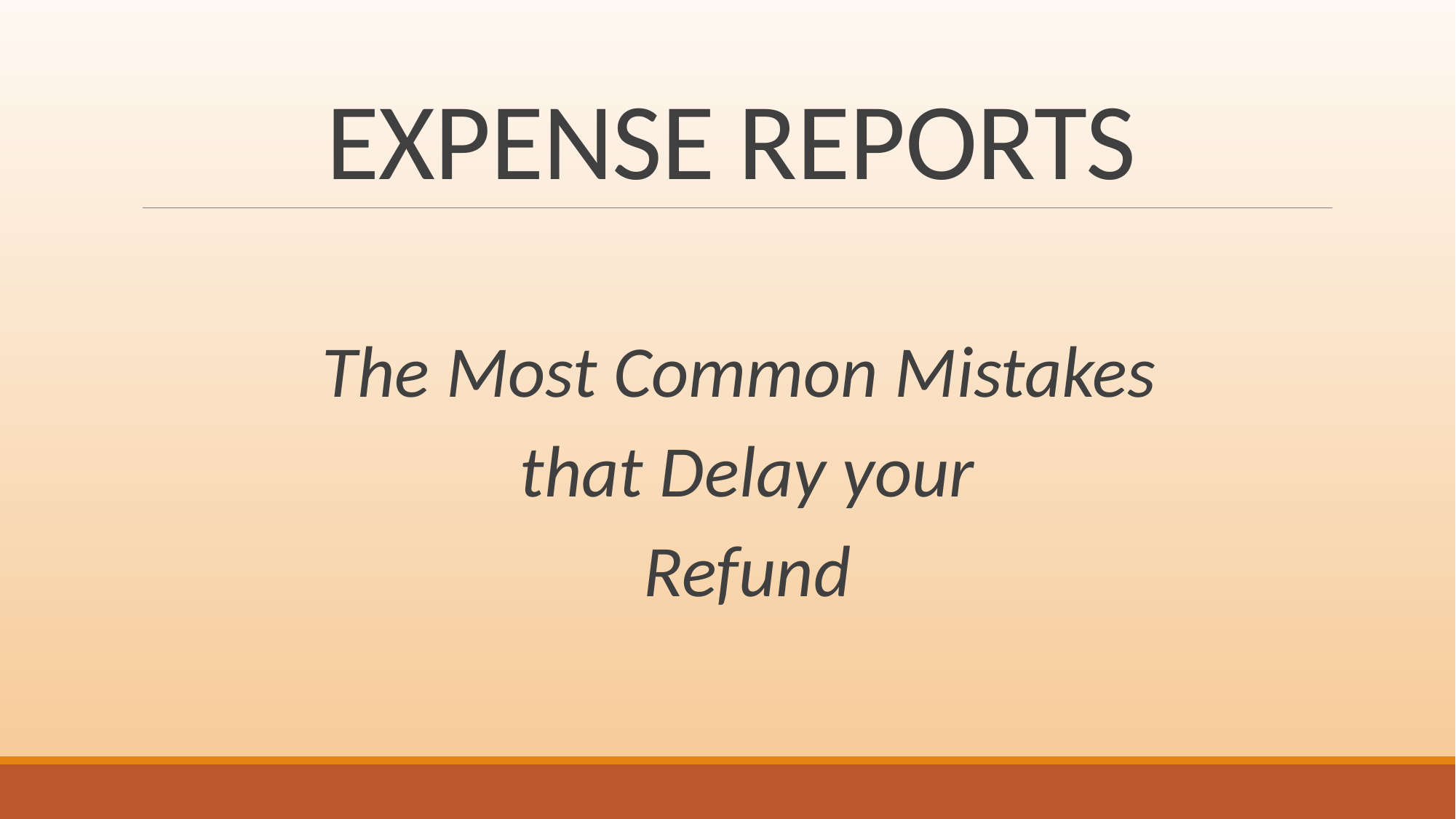

# EXPENSE REPORTS

The Most Common Mistakes
 that Delay your
 Refund